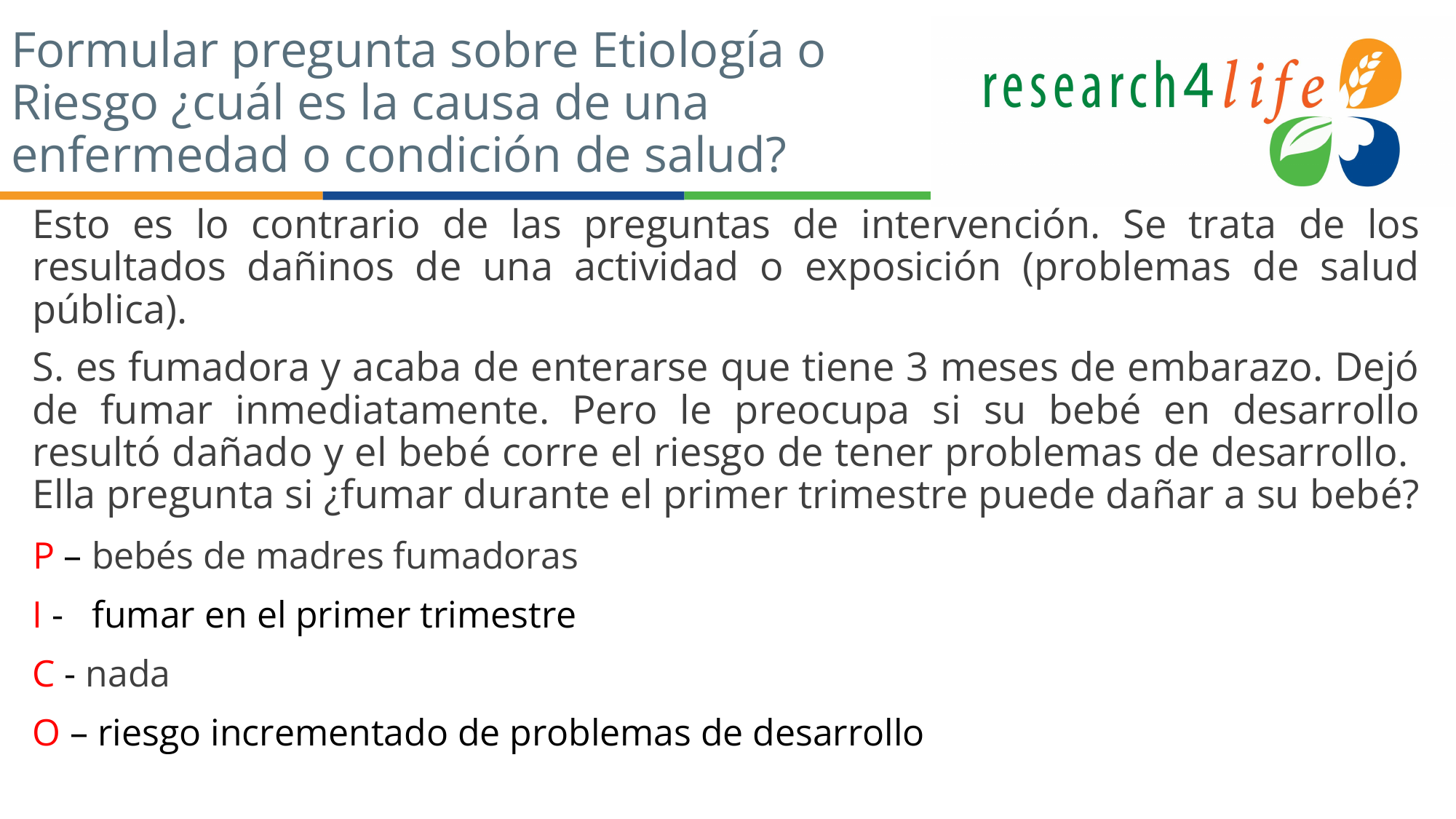

# Formular pregunta sobre Etiología o Riesgo ¿cuál es la causa de una enfermedad o condición de salud?
Esto es lo contrario de las preguntas de intervención. Se trata de los resultados dañinos de una actividad o exposición (problemas de salud pública).
S. es fumadora y acaba de enterarse que tiene 3 meses de embarazo. Dejó de fumar inmediatamente. Pero le preocupa si su bebé en desarrollo resultó dañado y el bebé corre el riesgo de tener problemas de desarrollo.  Ella pregunta si ¿fumar durante el primer trimestre puede dañar a su bebé?
 P – bebés de madres fumadoras
I -   fumar en el primer trimestre
C - nada
O – riesgo incrementado de problemas de desarrollo